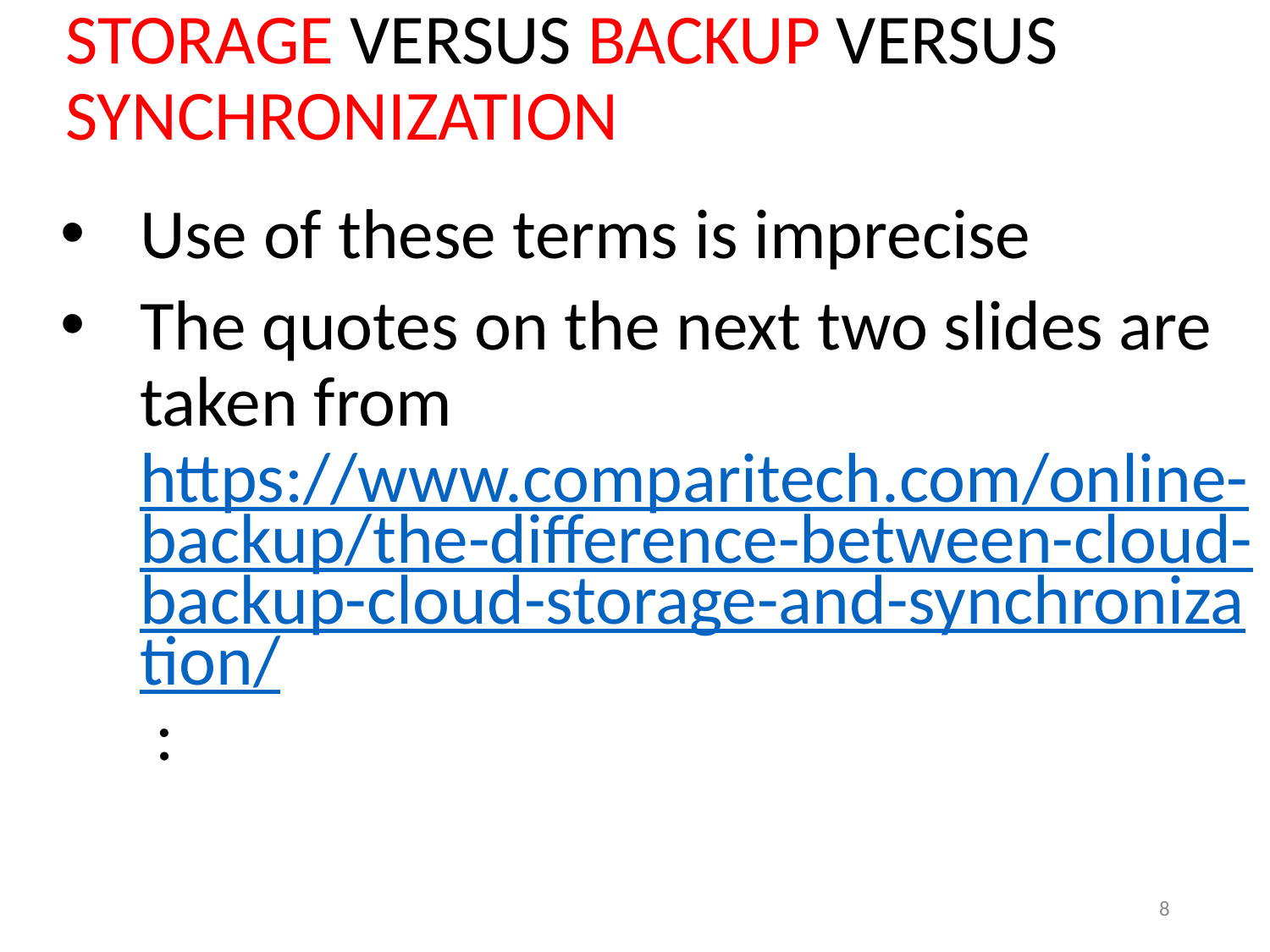

STORAGE VERSUS BACKUP VERSUS SYNCHRONIZATION
Use of these terms is imprecise
The quotes on the next two slides are taken from          https://www.comparitech.com/online-backup/the-difference-between-cloud-backup-cloud-storage-and-synchronization/ :

8
8